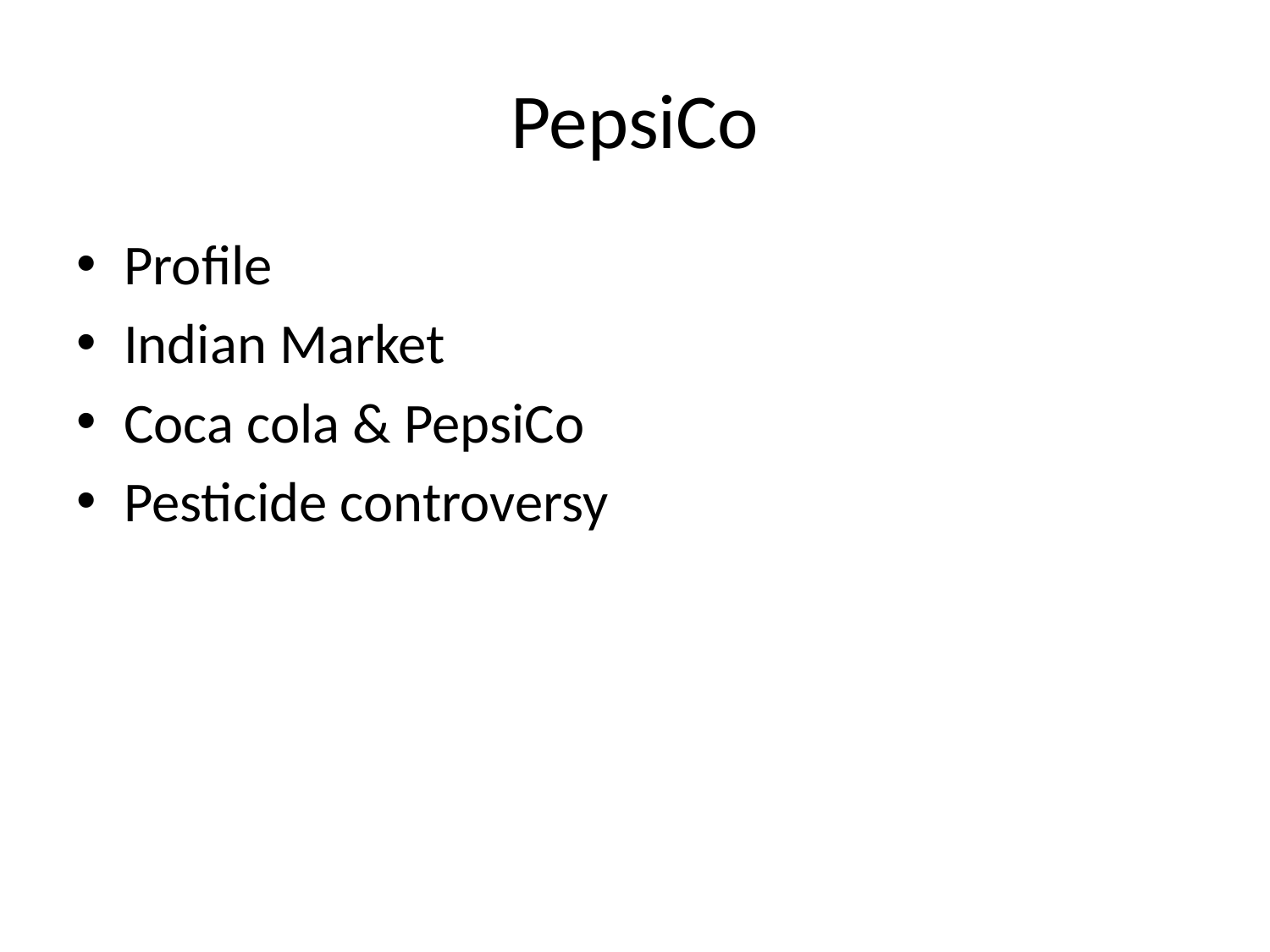

# PepsiCo
Profile
Indian Market
Coca cola & PepsiCo
Pesticide controversy